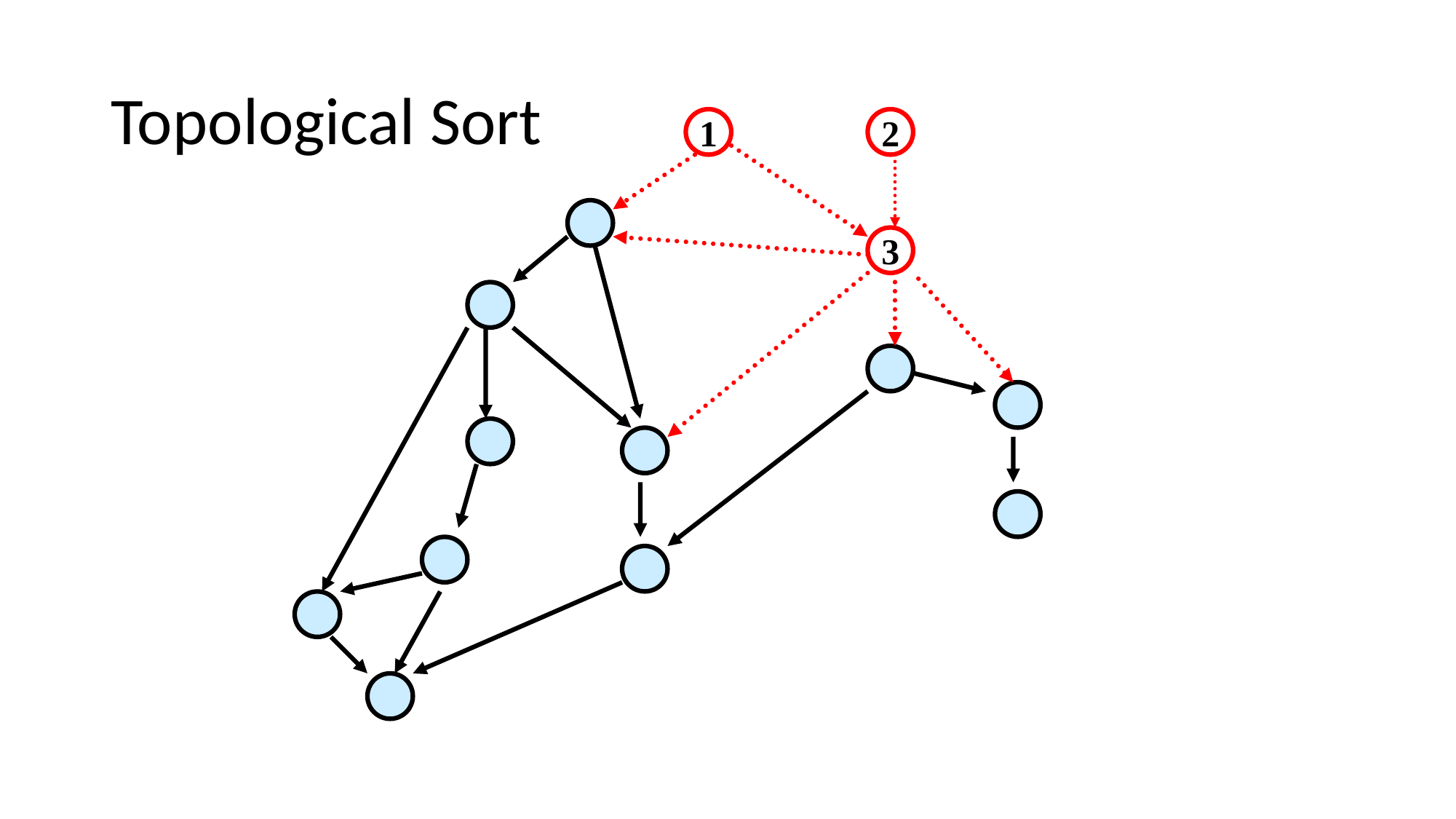

# Topological Sort
1
2

3

41